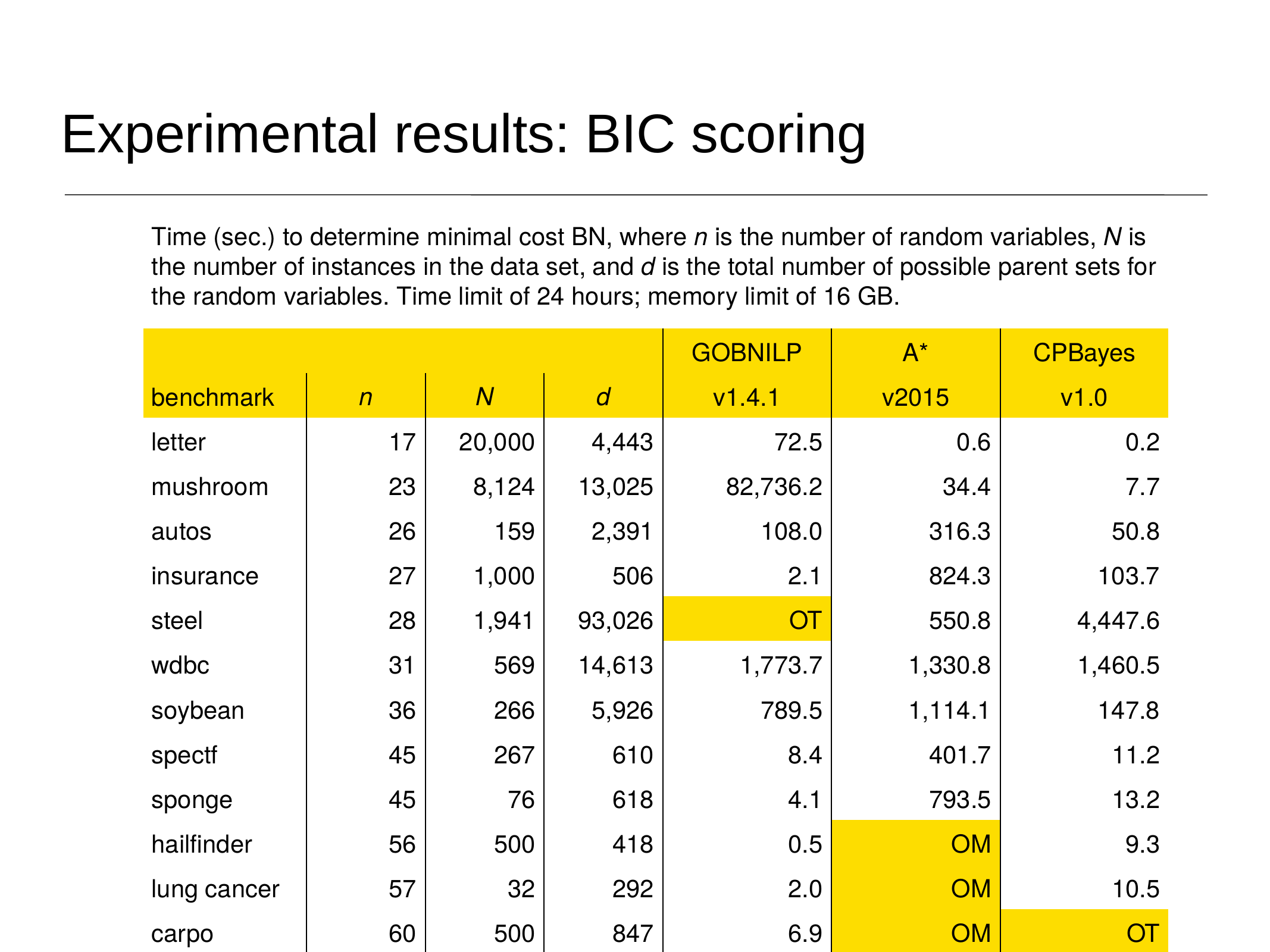

# Experimental results: BIC scoring
Time (sec.) to determine minimal cost BN, where n is the number of random variables, N is the number of instances in the data set, and d is the total number of possible parent sets for the random variables. Time limit of 24 hours; memory limit of 16 GB.
|  |  |  |  | GOBNILP | A\* | CPBayes |
| --- | --- | --- | --- | --- | --- | --- |
| benchmark | n | N | d | v1.4.1 | v2015 | v1.0 |
| letter | 17 | 20,000 | 4,443 | 72.5 | 0.6 | 0.2 |
| mushroom | 23 | 8,124 | 13,025 | 82,736.2 | 34.4 | 7.7 |
| autos | 26 | 159 | 2,391 | 108.0 | 316.3 | 50.8 |
| insurance | 27 | 1,000 | 506 | 2.1 | 824.3 | 103.7 |
| steel | 28 | 1,941 | 93,026 | OT | 550.8 | 4,447.6 |
| wdbc | 31 | 569 | 14,613 | 1,773.7 | 1,330.8 | 1,460.5 |
| soybean | 36 | 266 | 5,926 | 789.5 | 1,114.1 | 147.8 |
| spectf | 45 | 267 | 610 | 8.4 | 401.7 | 11.2 |
| sponge | 45 | 76 | 618 | 4.1 | 793.5 | 13.2 |
| hailfinder | 56 | 500 | 418 | 0.5 | OM | 9.3 |
| lung cancer | 57 | 32 | 292 | 2.0 | OM | 10.5 |
| carpo | 60 | 500 | 847 | 6.9 | OM | OT |